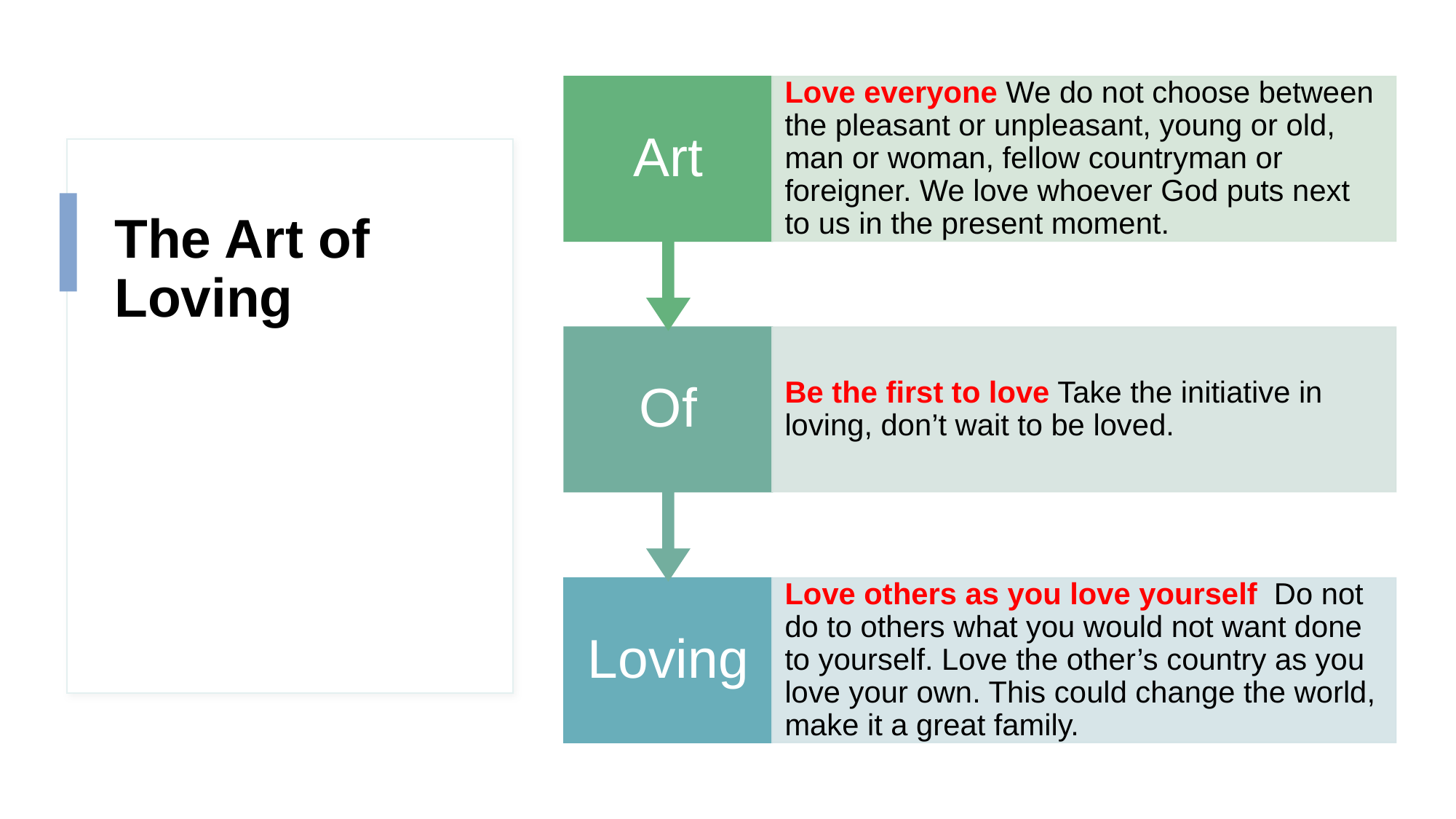

Loving
Love others as you love yourself  Do not do to others what you would not want done to yourself. Love the other’s country as you love your own. This could change the world, make it a great family.
Of
Be the first to love Take the initiative in loving, don’t wait to be loved.
Art
Love everyone We do not choose between the pleasant or unpleasant, young or old, man or woman, fellow countryman or foreigner. We love whoever God puts next to us in the present moment.

# The Art of Loving